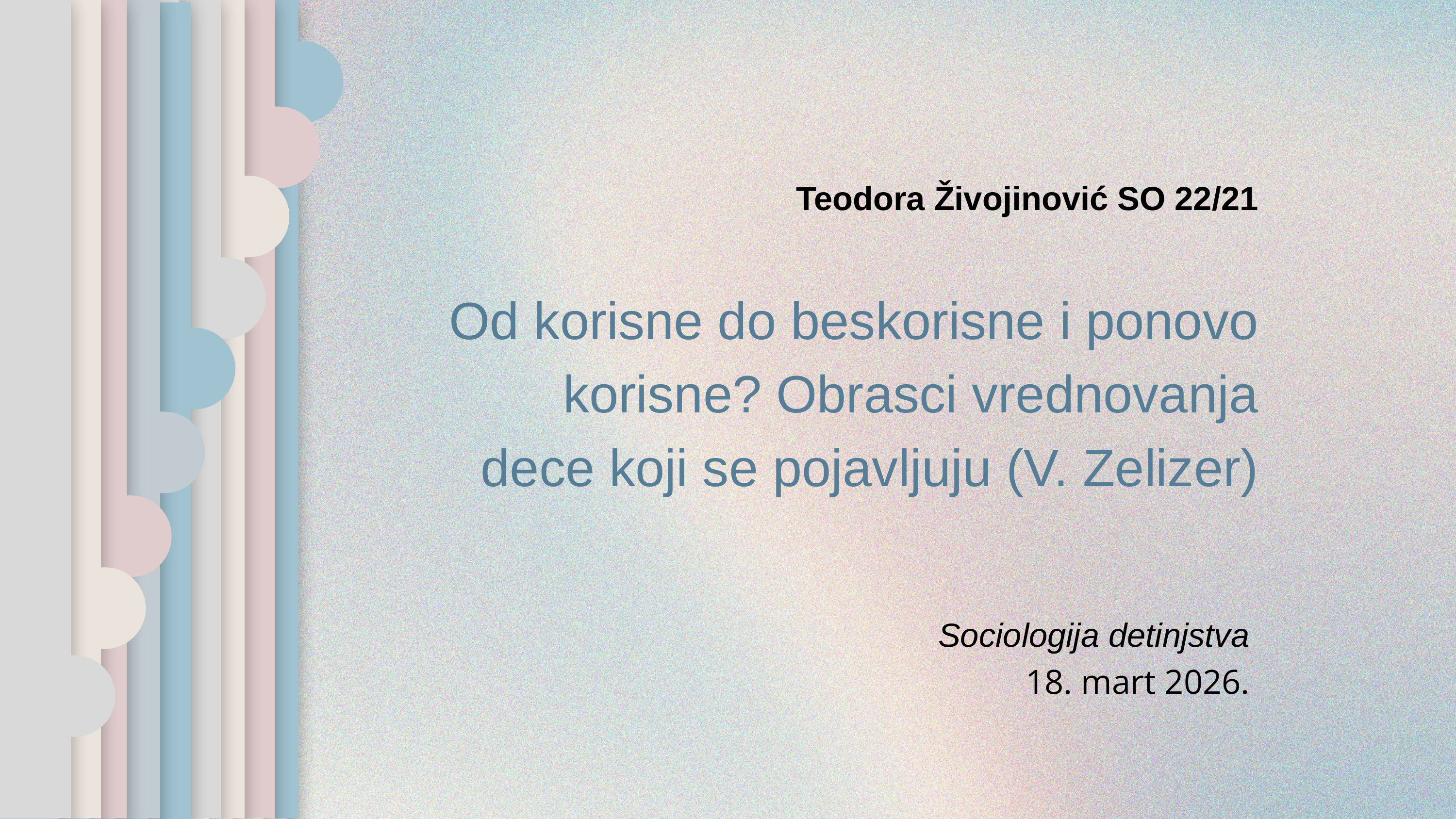

Teodora Živojinović SO 22/21

Od korisne do beskorisne i ponovo korisne? Obrasci vrednovanja dece koji se pojavljuju (V. Zelizer)

Sociologija detinjstva
18. mart 2026.